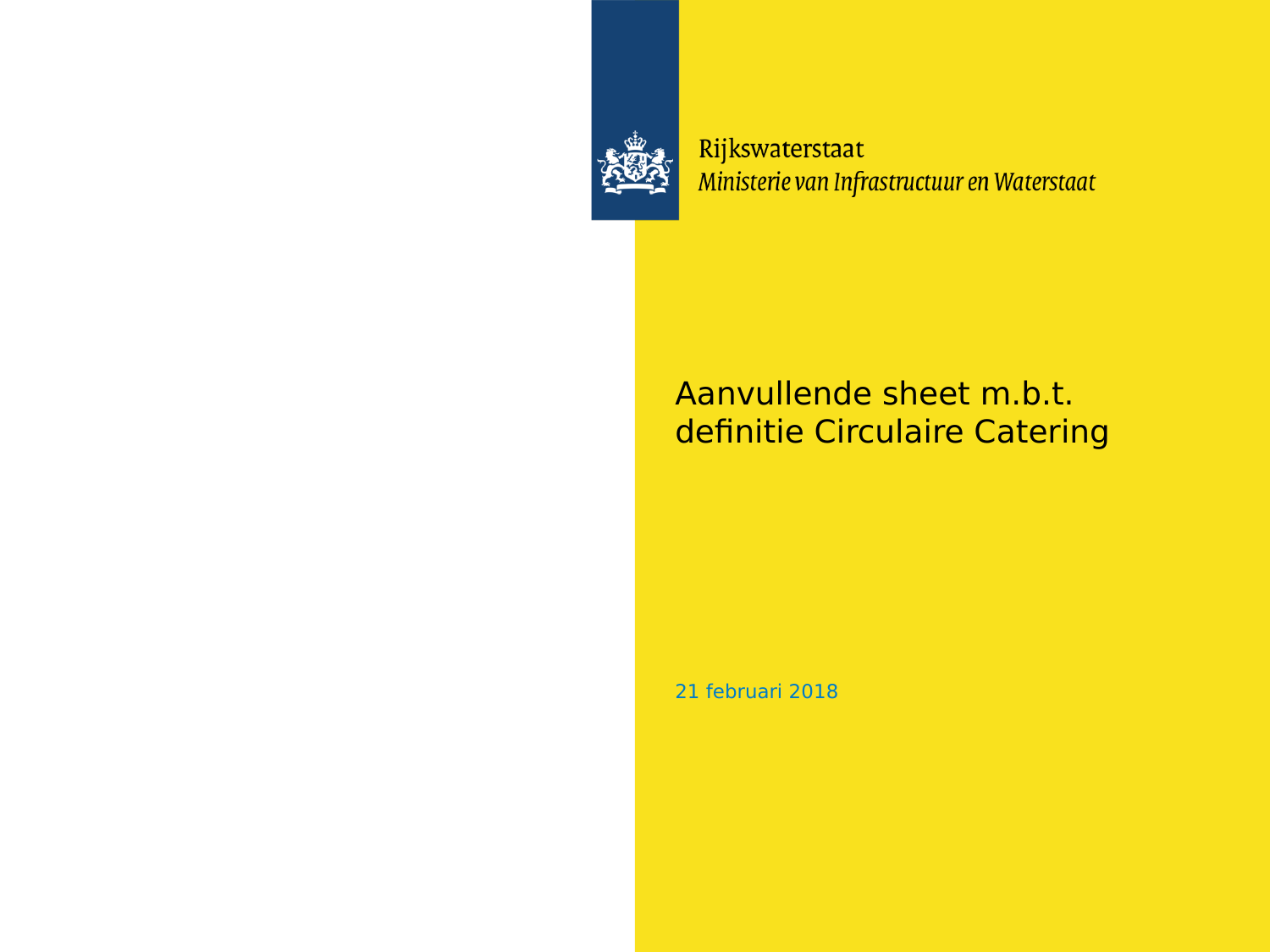

# Aanvullende sheet m.b.t. definitie Circulaire Catering

21 februari 2018